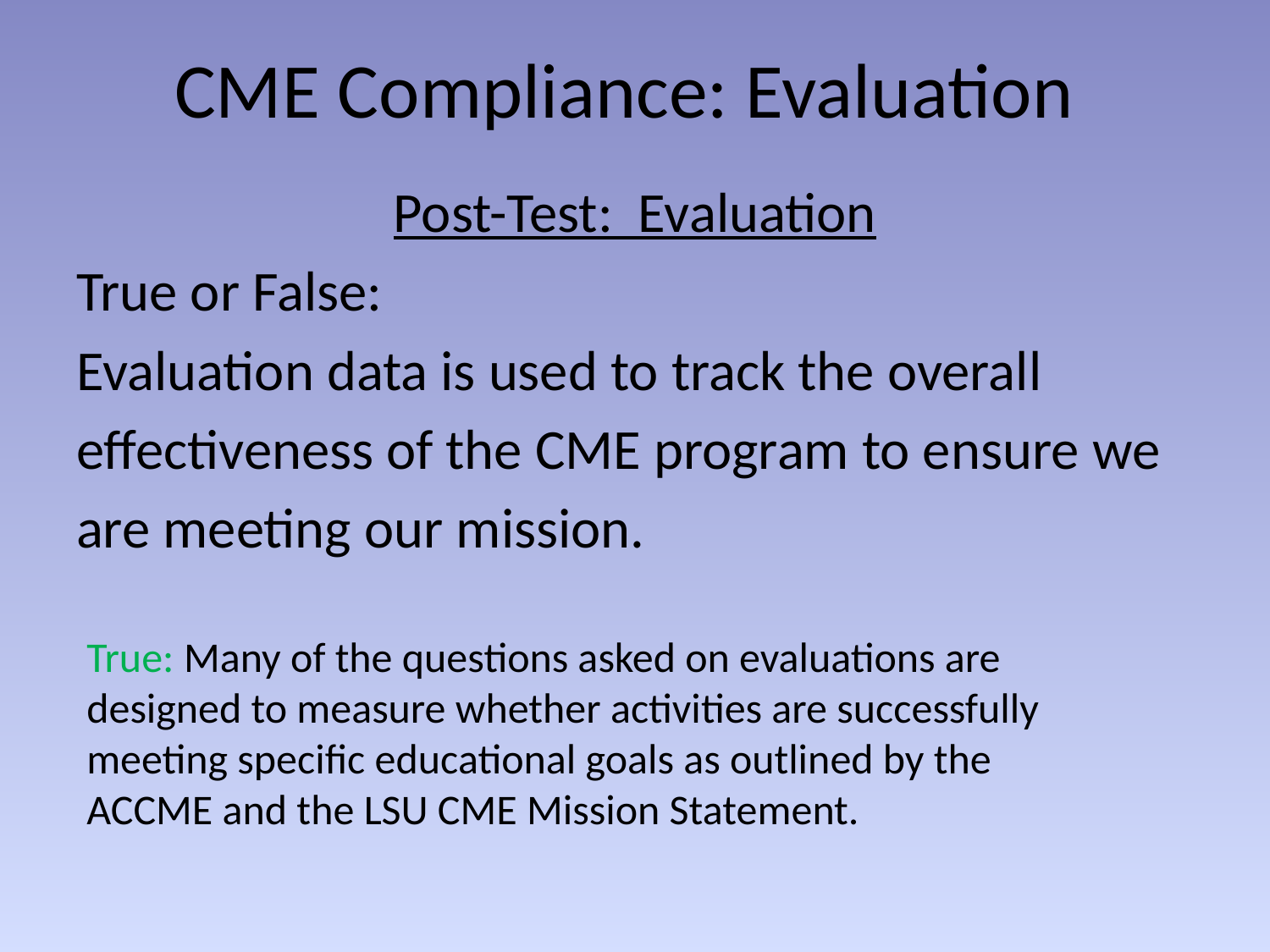

CME Compliance: Evaluation
Post-Test:  Evaluation
True or False:
Evaluation data is used to track the overall
effectiveness of the CME program to ensure we
are meeting our mission.

True: Many of the questions asked on evaluations are designed to measure whether activities are successfully meeting specific educational goals as outlined by the ACCME and the LSU CME Mission Statement.